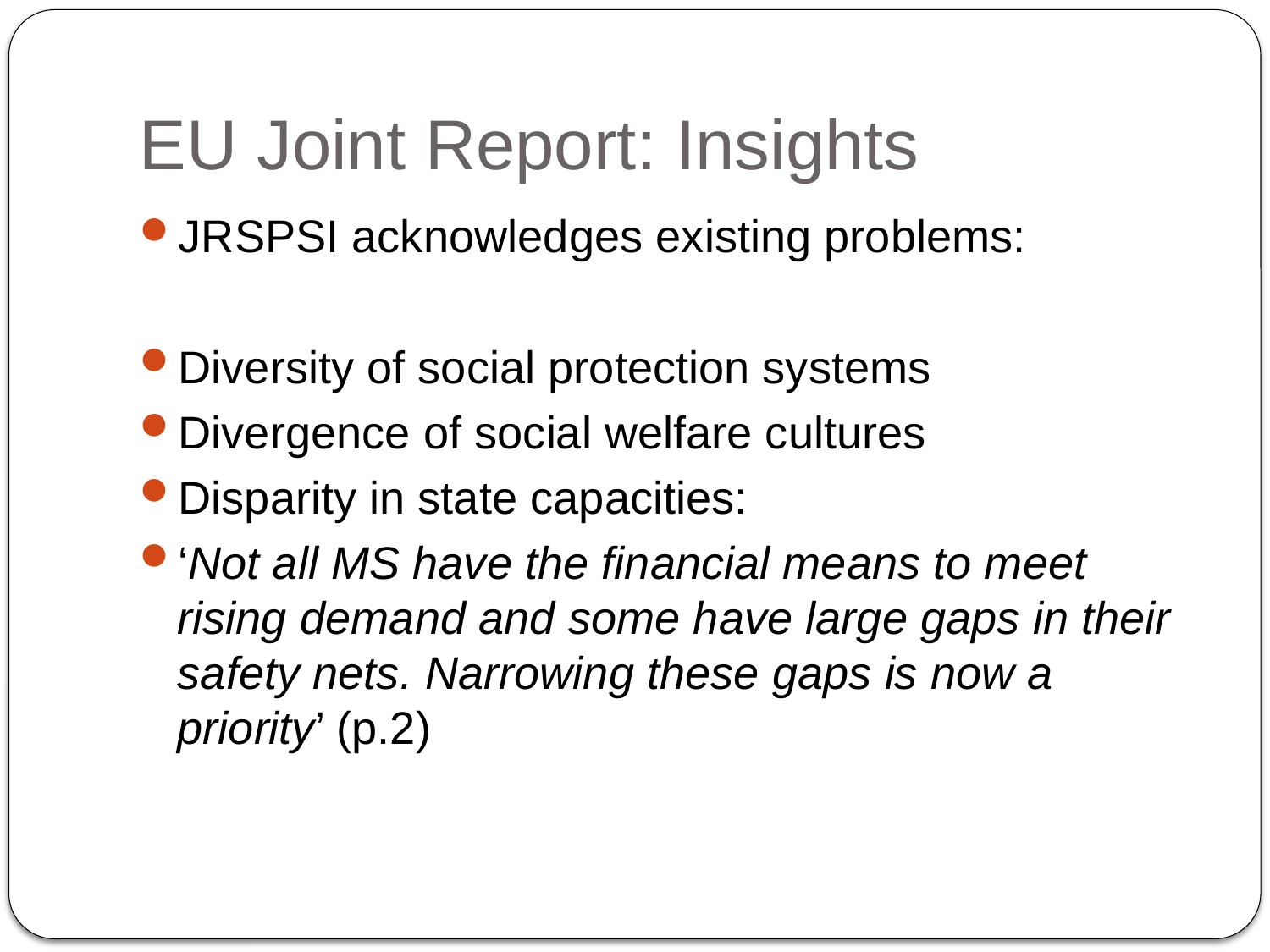

# EU Joint Report: Insights
JRSPSI acknowledges existing problems:

Diversity of social protection systems
Divergence of social welfare cultures
Disparity in state capacities:
‘Not all MS have the financial means to meet rising demand and some have large gaps in their safety nets. Narrowing these gaps is now a priority’ (p.2)